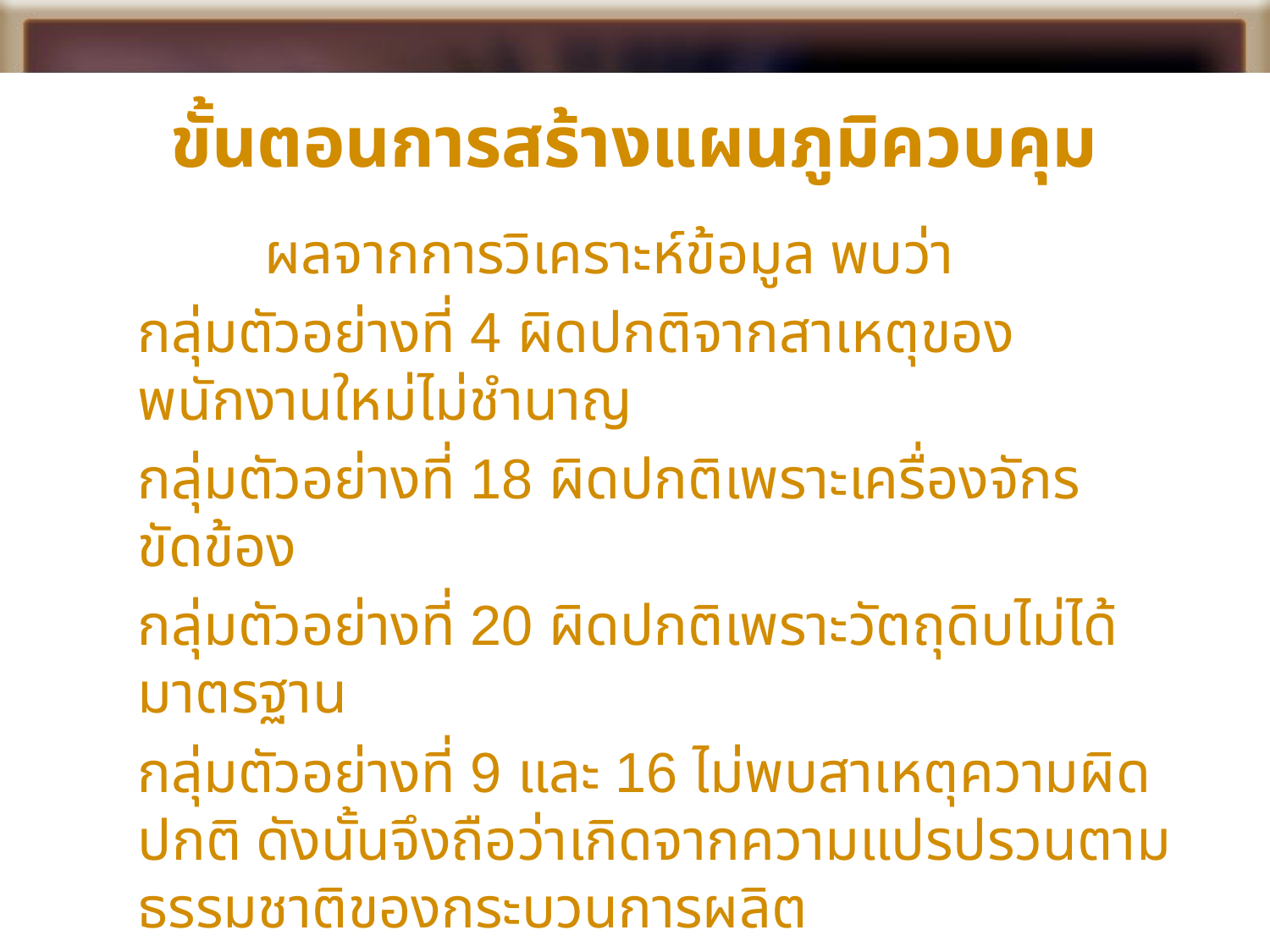

# ขั้นตอนการสร้างแผนภูมิควบคุม
		ผลจากการวิเคราะห์ข้อมูล พบว่า
	กลุ่มตัวอย่างที่ 4 ผิดปกติจากสาเหตุของพนักงานใหม่ไม่ชำนาญ
	กลุ่มตัวอย่างที่ 18 ผิดปกติเพราะเครื่องจักรขัดข้อง
	กลุ่มตัวอย่างที่ 20 ผิดปกติเพราะวัตถุดิบไม่ได้มาตรฐาน
	กลุ่มตัวอย่างที่ 9 และ 16 ไม่พบสาเหตุความผิดปกติ ดังนั้นจึงถือว่าเกิดจากความแปรปรวนตามธรรมชาติของกระบวนการผลิต